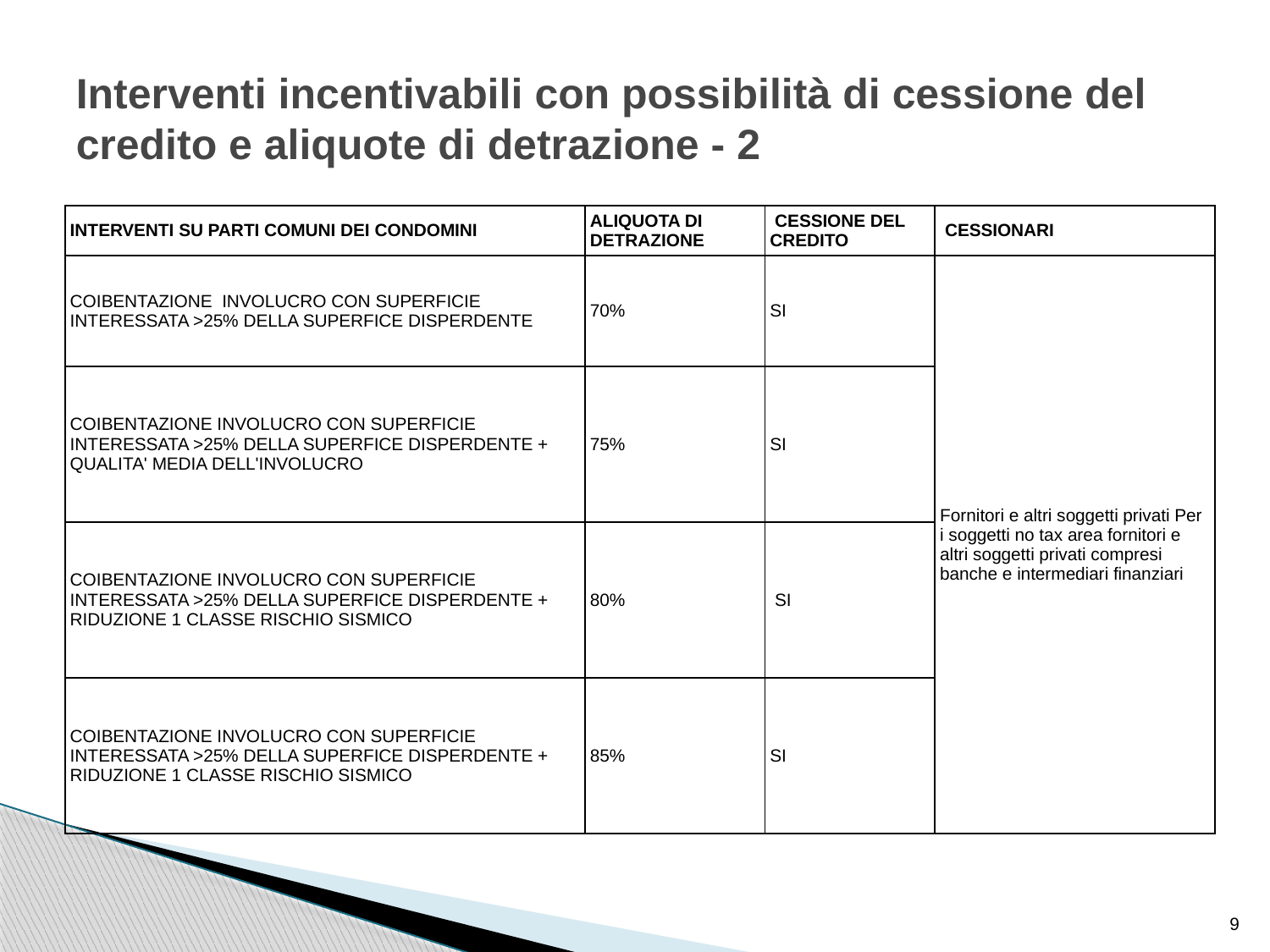

# Interventi incentivabili con possibilità di cessione del credito e aliquote di detrazione - 2
| INTERVENTI SU PARTI COMUNI DEI CONDOMINI | ALIQUOTA DI DETRAZIONE | CESSIONE DEL CREDITO | CESSIONARI |
| --- | --- | --- | --- |
| COIBENTAZIONE  INVOLUCRO CON SUPERFICIE INTERESSATA >25% DELLA SUPERFICE DISPERDENTE | 70% | SI | Fornitori e altri soggetti privati Per i soggetti no tax area fornitori e altri soggetti privati compresi banche e intermediari finanziari |
| COIBENTAZIONE INVOLUCRO CON SUPERFICIE INTERESSATA >25% DELLA SUPERFICE DISPERDENTE + QUALITA' MEDIA DELL'INVOLUCRO | 75% | SI |  |
| COIBENTAZIONE INVOLUCRO CON SUPERFICIE INTERESSATA >25% DELLA SUPERFICE DISPERDENTE + RIDUZIONE 1 CLASSE RISCHIO SISMICO | 80% | SI |  |
| COIBENTAZIONE INVOLUCRO CON SUPERFICIE INTERESSATA >25% DELLA SUPERFICE DISPERDENTE + RIDUZIONE 1 CLASSE RISCHIO SISMICO | 85% | SI |  |
9